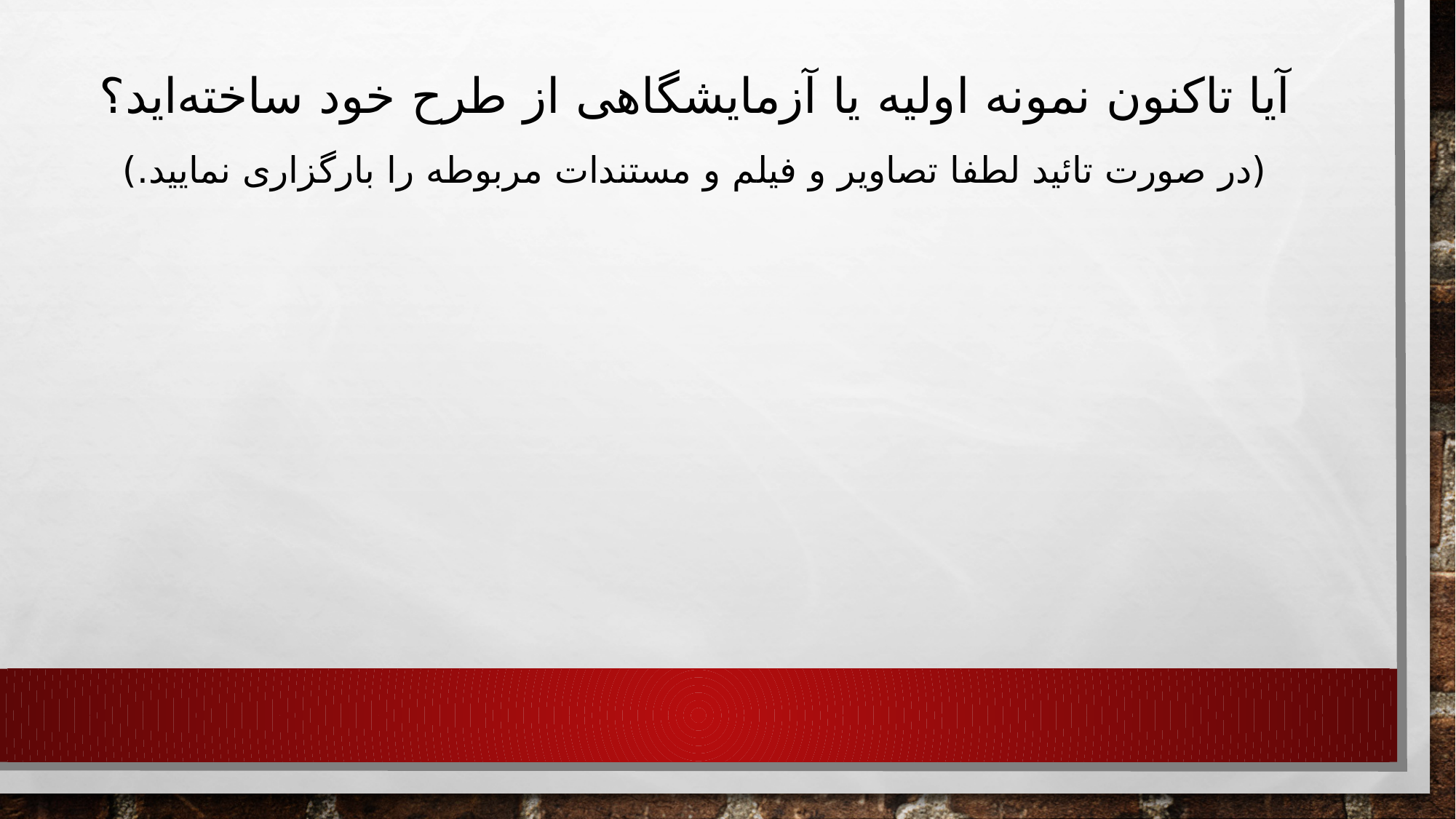

آیا تاکنون نمونه اولیه‌ یا آزمایشگاهی از طرح خود ساخته‌اید؟
(در صورت تائید لطفا تصاویر و فیلم و مستندات مربوطه را بارگزاری نمایید.)